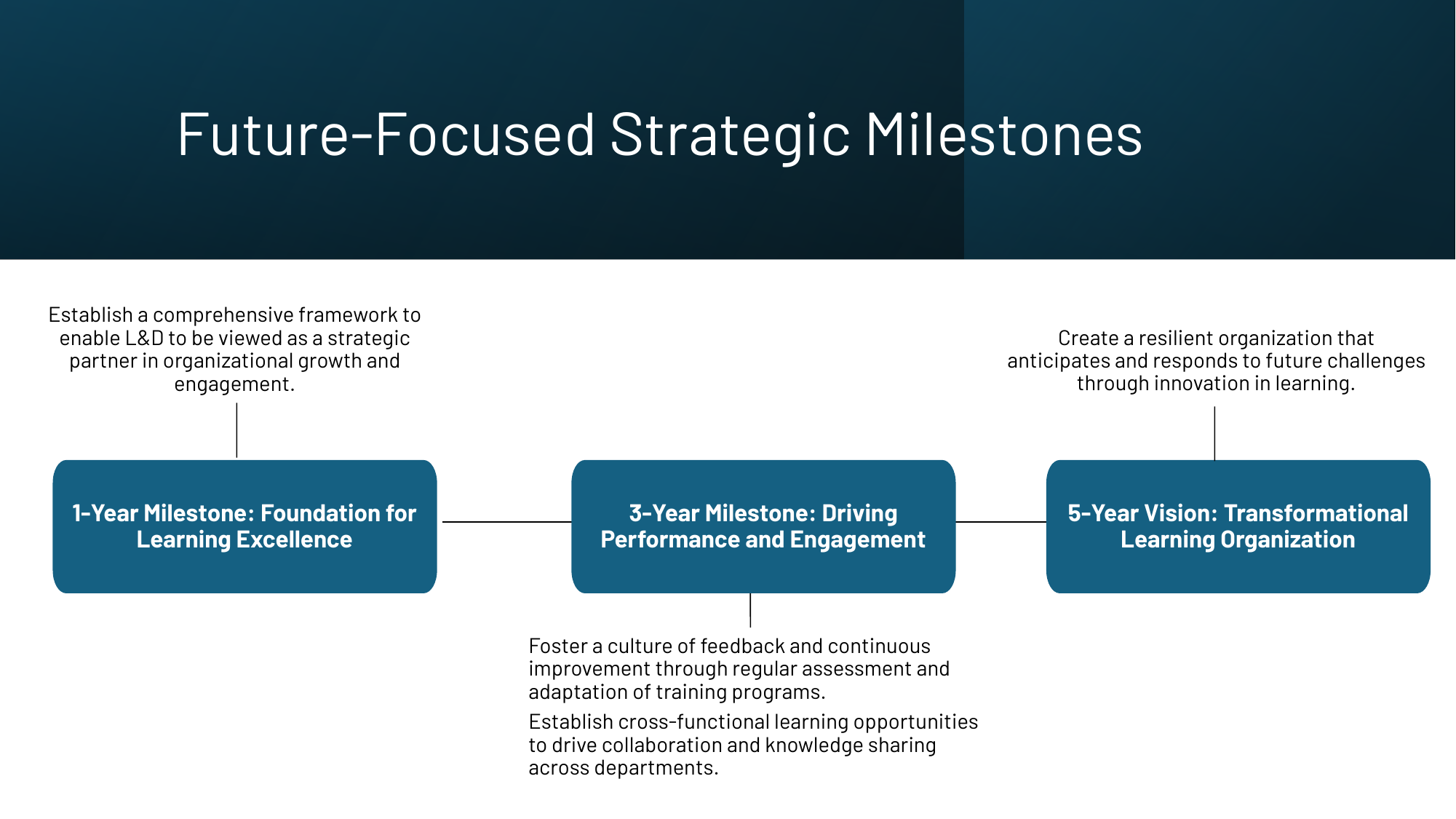

# Future-Focused Strategic Milestones
Establish a comprehensive framework to enable L&D to be viewed as a strategic partner in organizational growth and engagement.
Create a resilient organization that anticipates and responds to future challenges through innovation in learning.

1-Year Milestone: Foundation for Learning Excellence
3-Year Milestone: Driving Performance and Engagement
5-Year Vision: Transformational Learning Organization

Foster a culture of feedback and continuous improvement through regular assessment and adaptation of training programs.
Establish cross-functional learning opportunities to drive collaboration and knowledge sharing across departments.